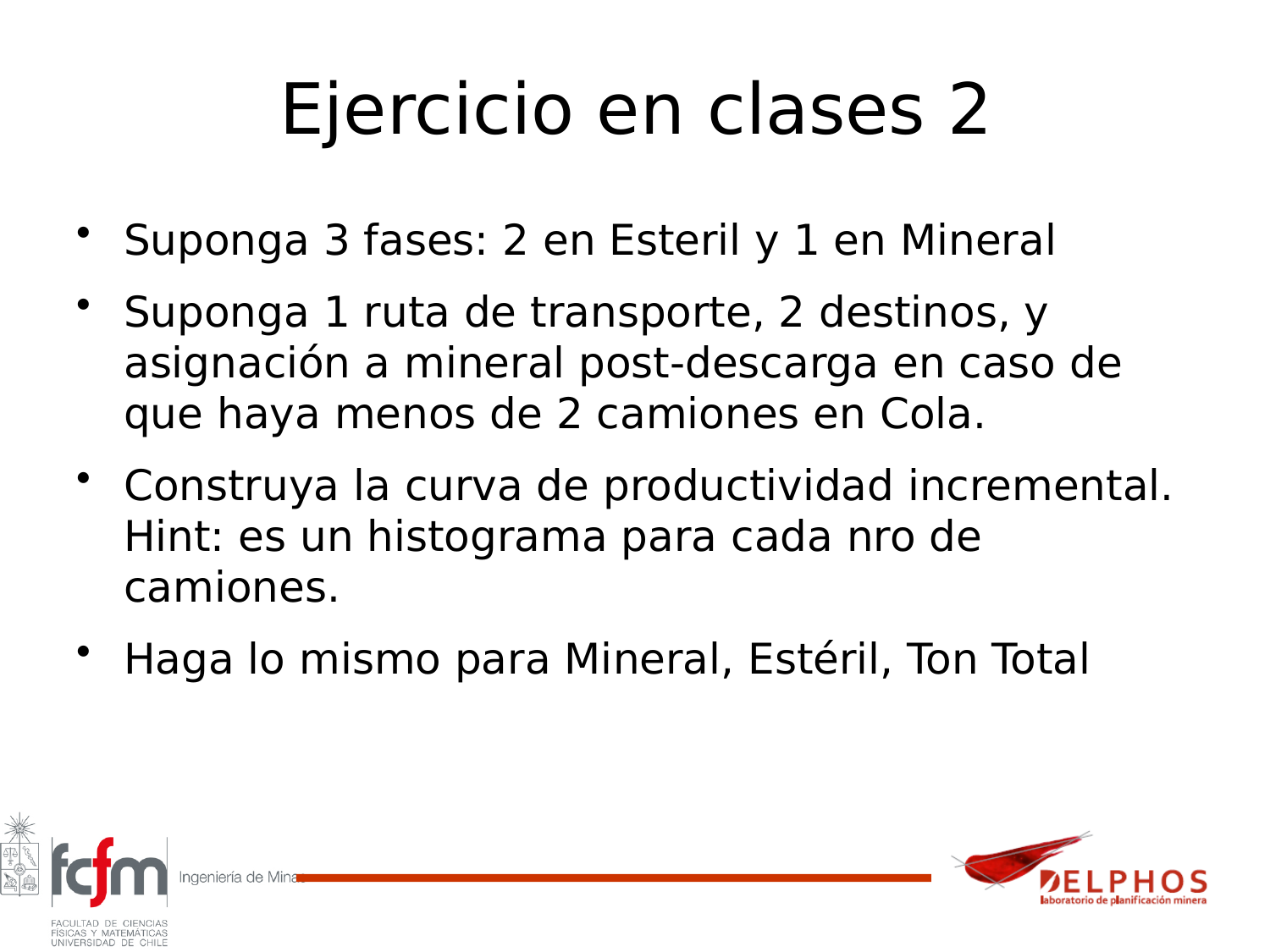

# Ejercicio en clases 2
Suponga 3 fases: 2 en Esteril y 1 en Mineral
Suponga 1 ruta de transporte, 2 destinos, y asignación a mineral post-descarga en caso de que haya menos de 2 camiones en Cola.
Construya la curva de productividad incremental. Hint: es un histograma para cada nro de camiones.
Haga lo mismo para Mineral, Estéril, Ton Total